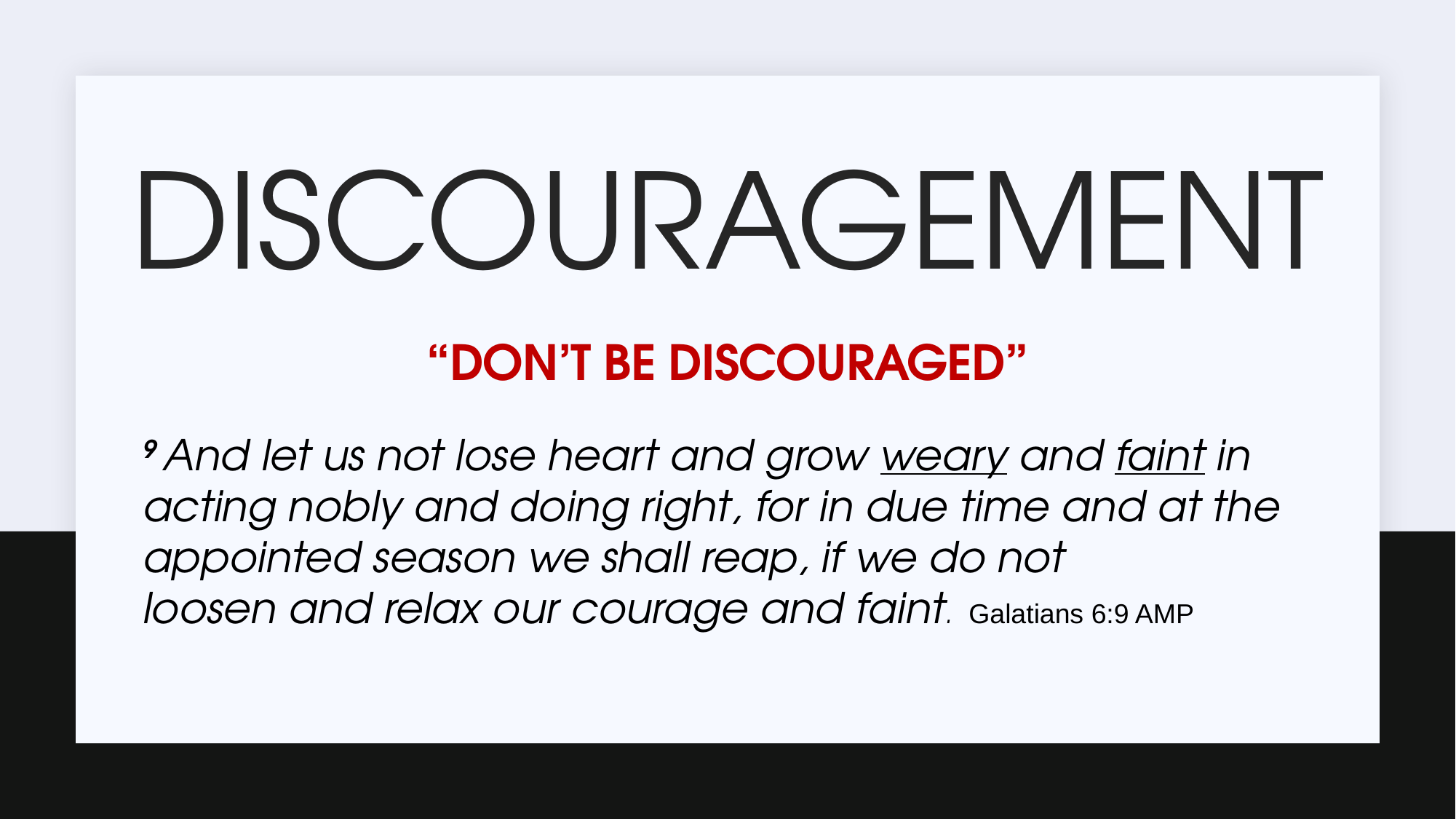

# Discouragement
“Don’t be discouraged”
9 And let us not lose heart and grow weary and faint in acting nobly and doing right, for in due time and at the appointed season we shall reap, if we do not loosen and relax our courage and faint.  Galatians 6:9 AMP